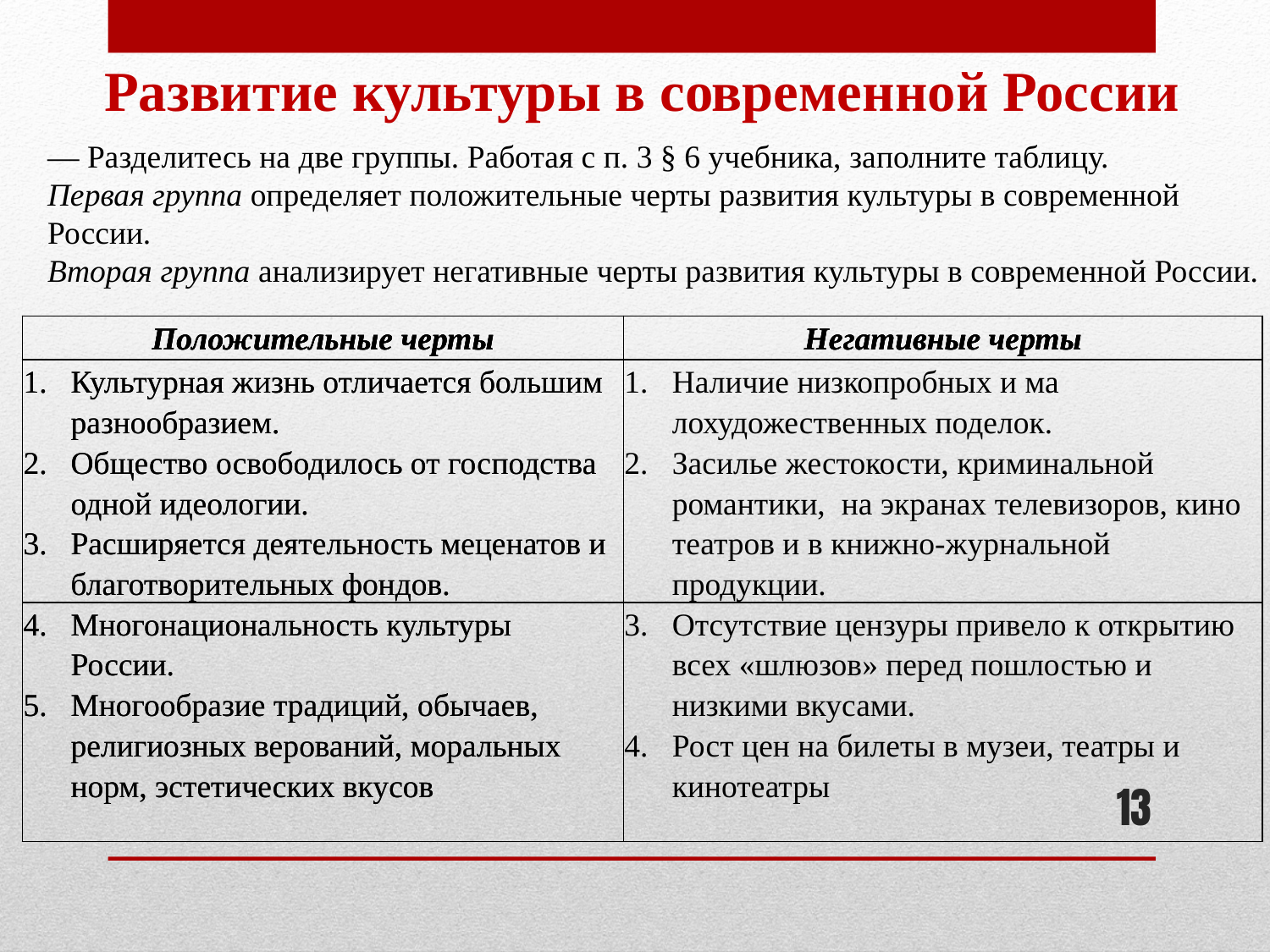

Развитие культуры в современной России
— Разделитесь на две группы. Работая с п. 3 § 6 учебника, за­полните таблицу.
Первая группа определяет положительные черты развития культуры в современной России.
Вторая группа анализирует негативные черты развития куль­туры в современной России.
| Положительные черты | Негативные черты |
| --- | --- |
|  |  |
| Положительные черты | Негативные черты |
| --- | --- |
| Культурная жизнь отличается большим разнообразием. Общество освободилось от гос­подства одной идеологии. Расширяется деятельность меценатов и благотворительных фондов. Многонациональность культуры России. Многообразие традиций, обы­чаев, религиозных верований, моральных норм, эстетических вкусов |  |
| Положительные черты | Негативные черты |
| --- | --- |
| Культурная жизнь отличается большим разнообразием. Общество освободилось от гос­подства одной идеологии. Расширяется деятельность меценатов и благотворительных фондов. Многонациональность культуры России. Многообразие традиций, обы­чаев, религиозных верований, моральных норм, эстетических вкусов | Наличие низкопробных и ма­лохудожественных поделок. Засилье жестокости, кри­минальной романтики, на экранах телевизоров, кино­театров и в книжно-журнальной продукции. Отсутствие цензуры привело к открытию всех «шлюзов» перед пошлостью и низкими вкусами. Рост цен на билеты в музеи, театры и кинотеатры |
13